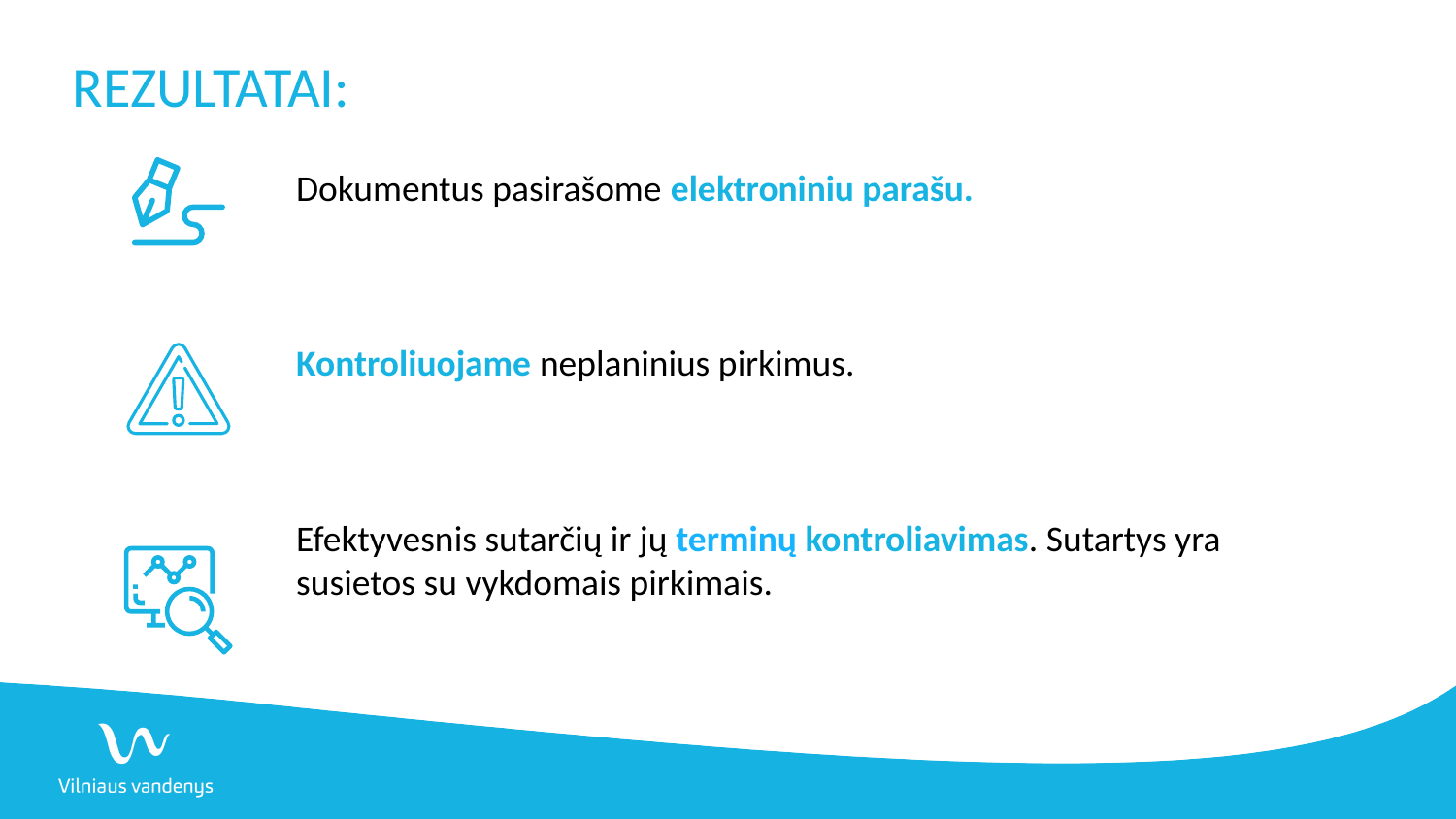

# REZULTATAI:

Dokumentus pasirašome elektroniniu parašu.
Kontroliuojame neplaninius pirkimus.
Efektyvesnis sutarčių ir jų terminų kontroliavimas. Sutartys yra susietos su vykdomais pirkimais.